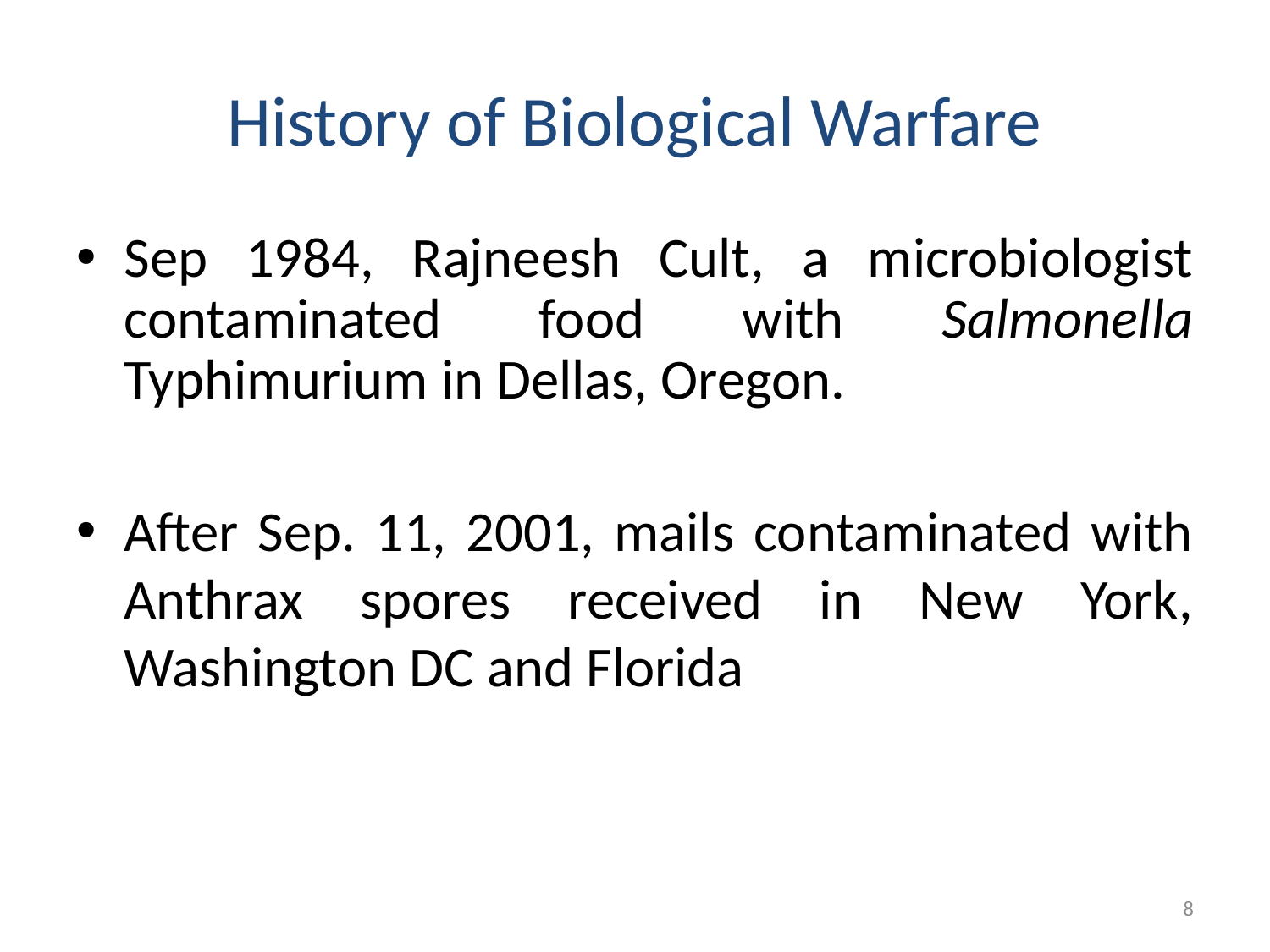

# History of Biological Warfare
Sep 1984, Rajneesh Cult, a microbiologist contaminated food with Salmonella Typhimurium in Dellas, Oregon.

After Sep. 11, 2001, mails contaminated with Anthrax spores received in New York, Washington DC and Florida

8